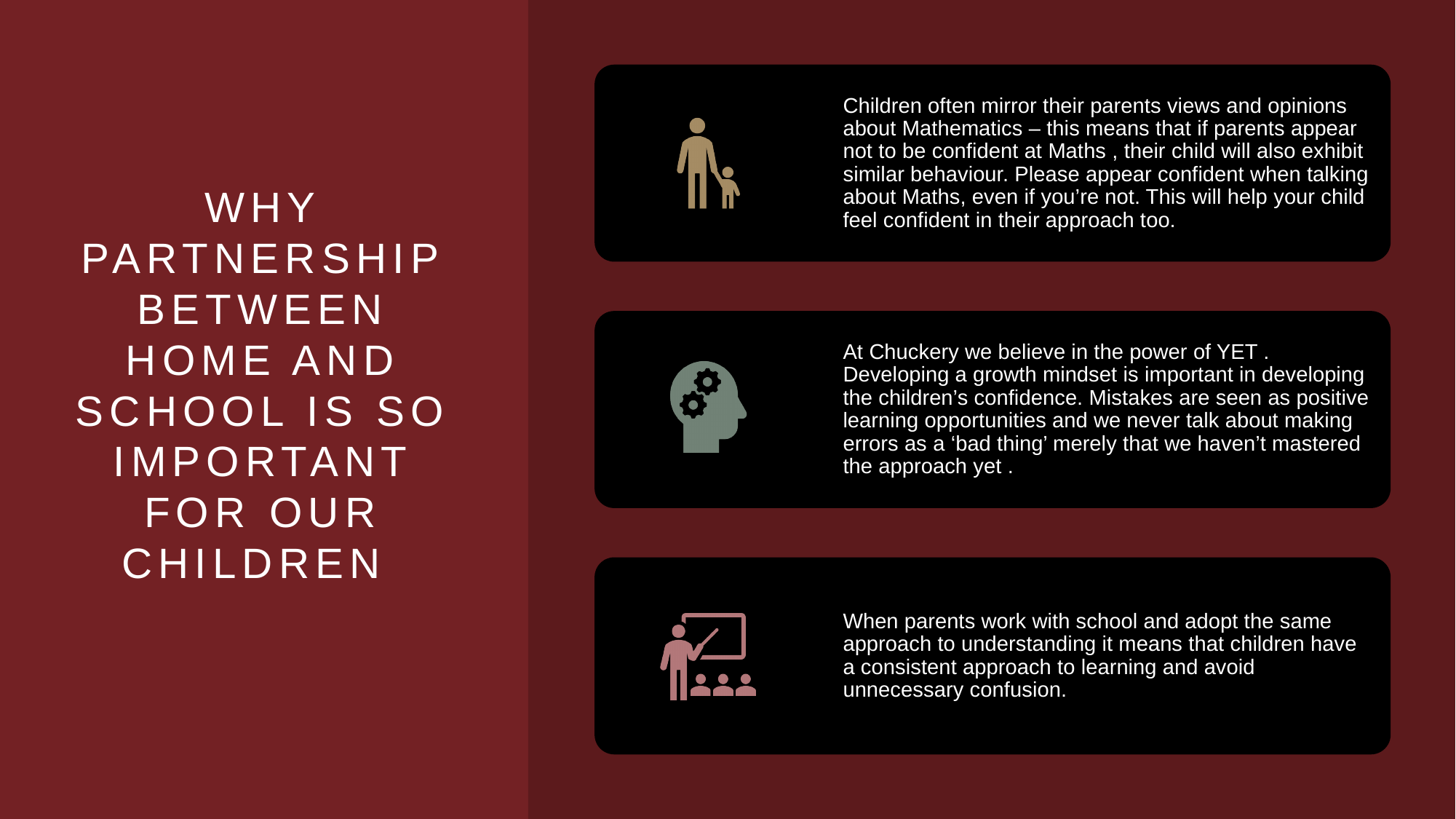

Children often mirror their parents views and opinions about Mathematics – this means that if parents appear not to be confident at Maths , their child will also exhibit similar behaviour. Please appear confident when talking about Maths, even if you’re not. This will help your child feel confident in their approach too.
At Chuckery we believe in the power of YET . Developing a growth mindset is important in developing the children’s confidence. Mistakes are seen as positive learning opportunities and we never talk about making errors as a ‘bad thing’ merely that we haven’t mastered the approach yet .
When parents work with school and adopt the same approach to understanding it means that children have a consistent approach to learning and avoid unnecessary confusion.
# Why partnership BETWEEN HOME AND SCHOOL is so important for our children